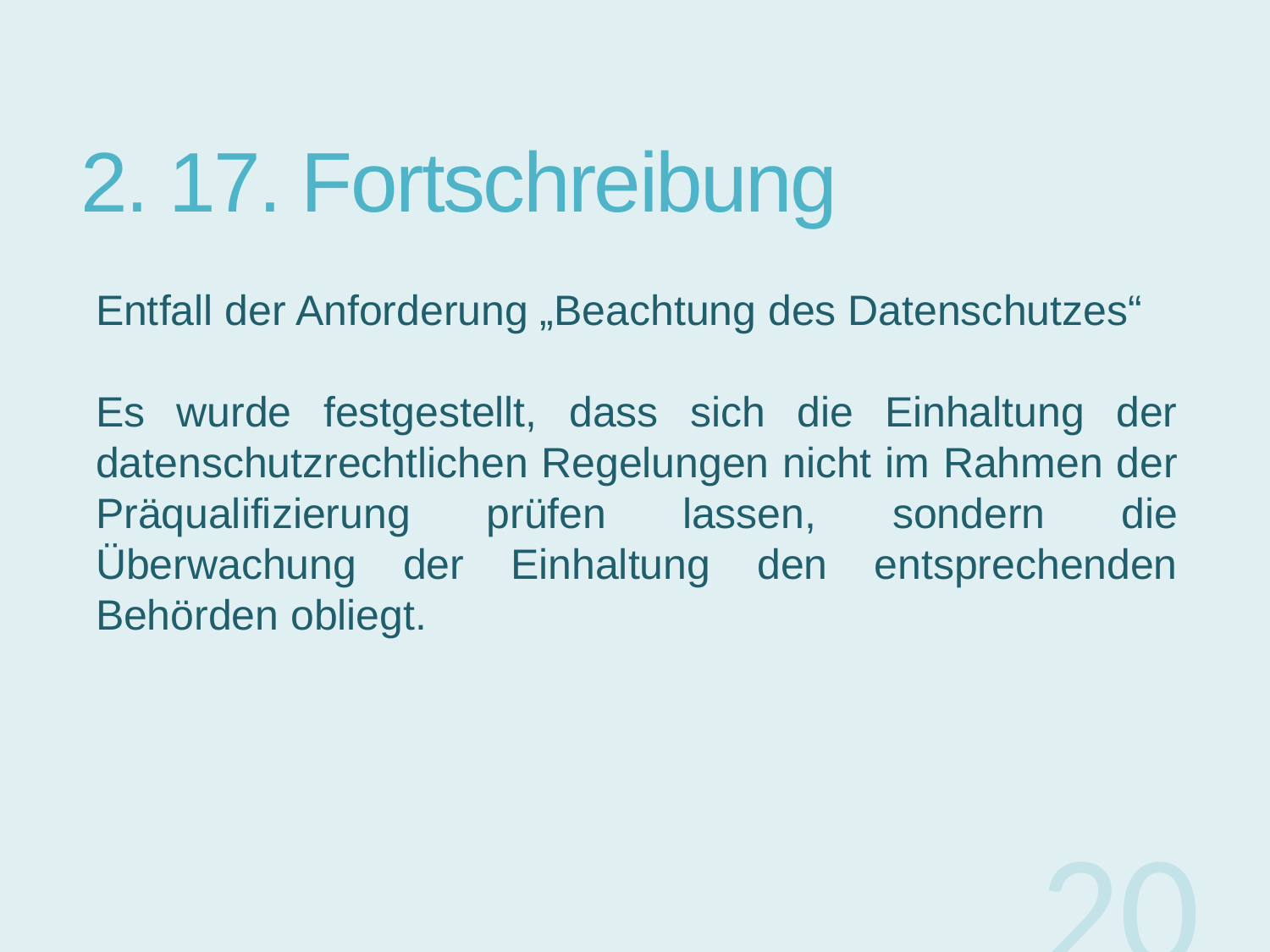

# 2. 17. Fortschreibung
Entfall der Anforderung „Beachtung des Datenschutzes“

Es wurde festgestellt, dass sich die Einhaltung der datenschutzrechtlichen Regelungen nicht im Rahmen der Präqualifizierung prüfen lassen, sondern die Überwachung der Einhaltung den entsprechenden Behörden obliegt.
20